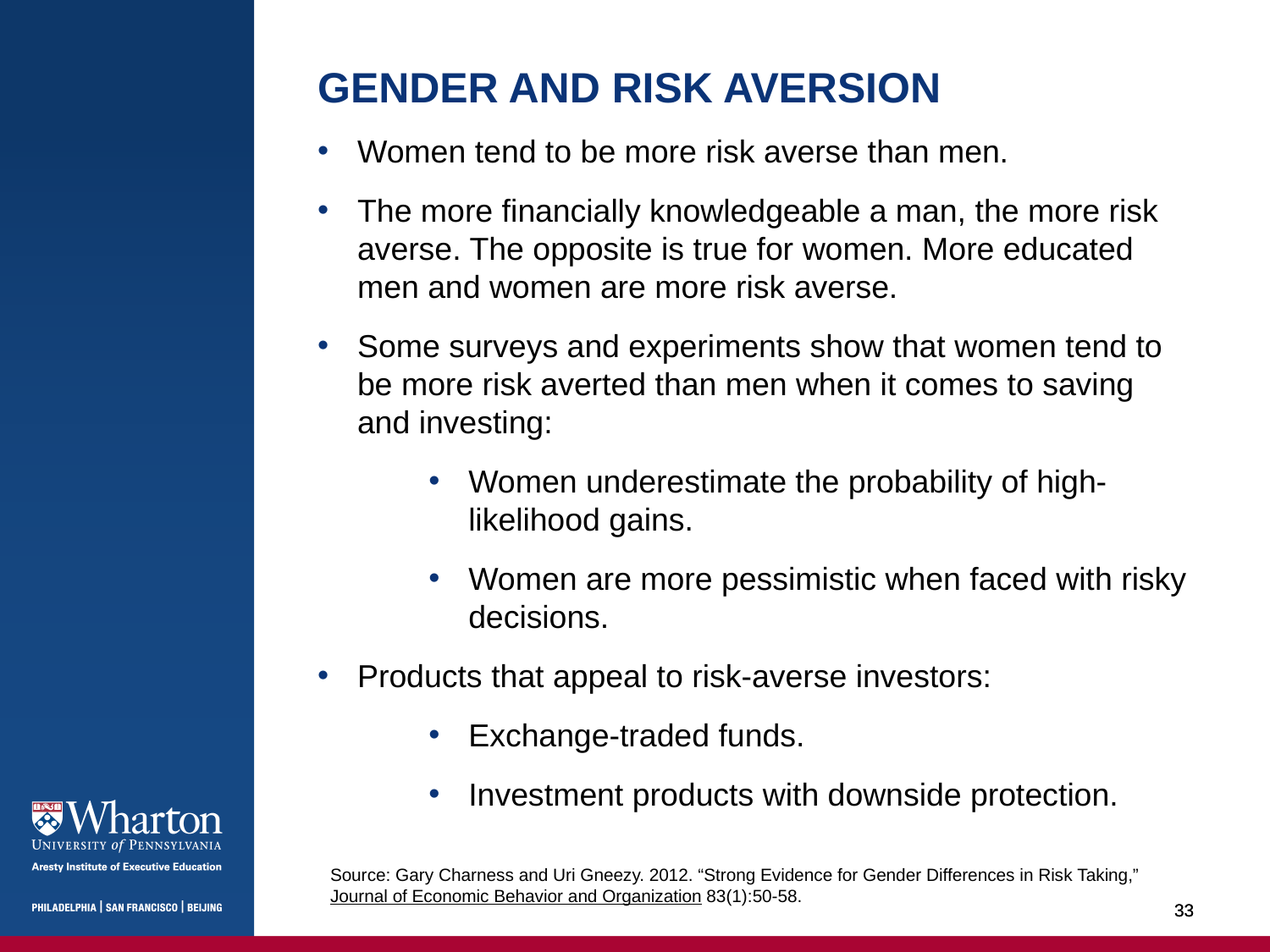

Gender and risk aversion
Women tend to be more risk averse than men.
The more financially knowledgeable a man, the more risk averse. The opposite is true for women. More educated men and women are more risk averse.
Some surveys and experiments show that women tend to be more risk averted than men when it comes to saving and investing:
Women underestimate the probability of high-likelihood gains.
Women are more pessimistic when faced with risky decisions.
Products that appeal to risk-averse investors:
Exchange-traded funds.
Investment products with downside protection.
Source: Gary Charness and Uri Gneezy. 2012. “Strong Evidence for Gender Differences in Risk Taking,” Journal of Economic Behavior and Organization 83(1):50-58.